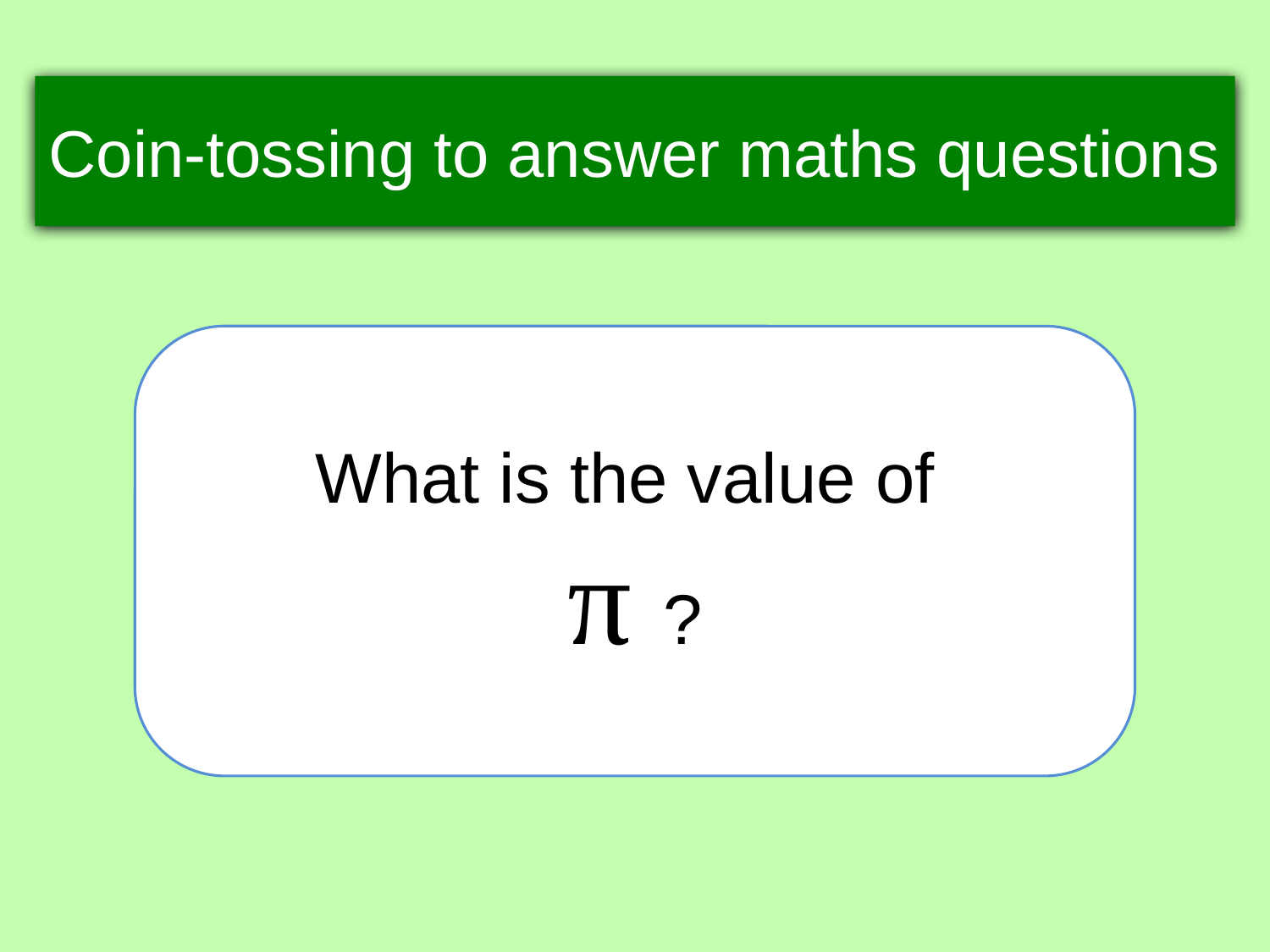

Coin-tossing to answer maths questions
What is the value of
π ?